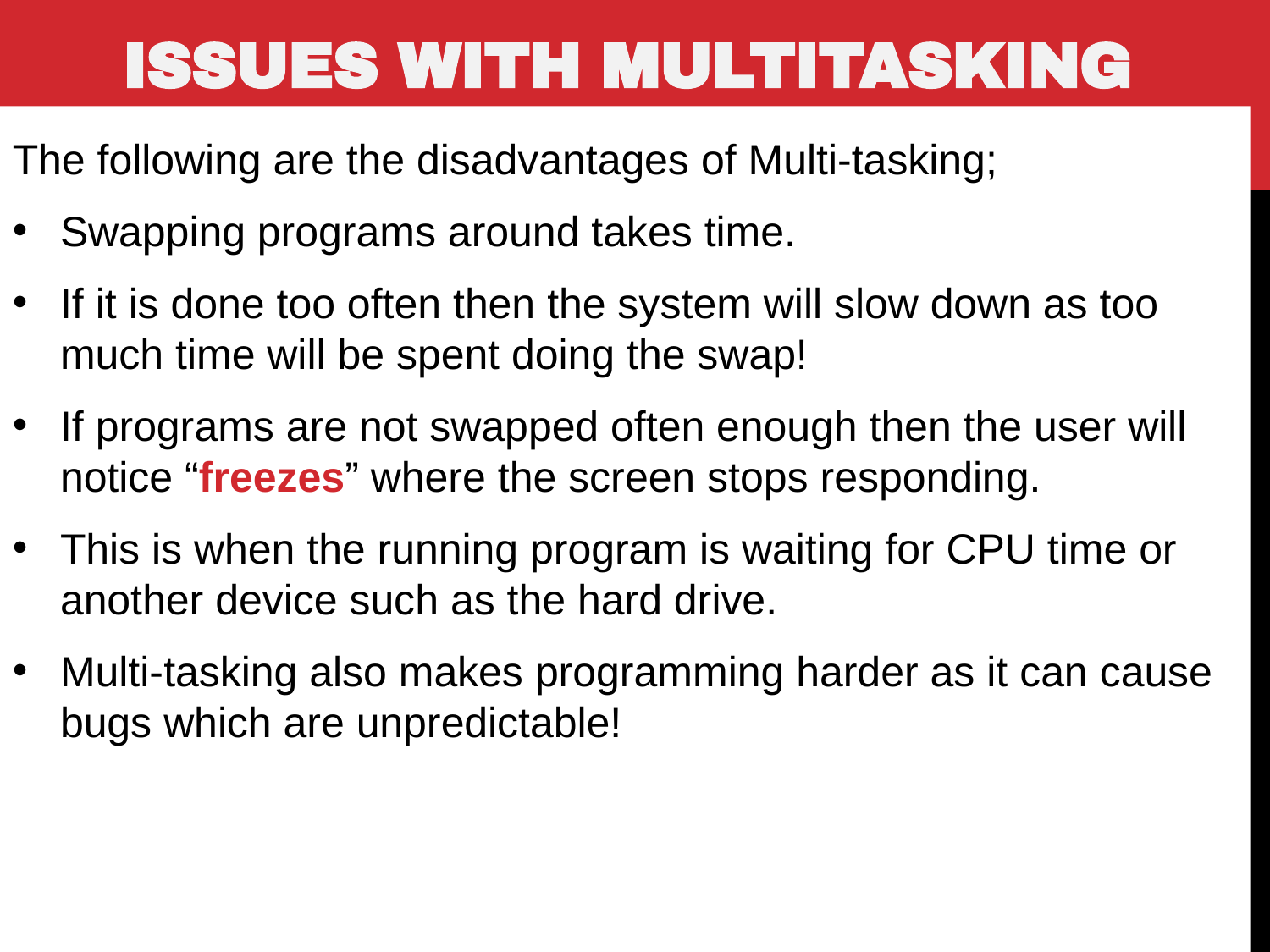

# Issues with multitasking
The following are the disadvantages of Multi-tasking;
Swapping programs around takes time.
If it is done too often then the system will slow down as too much time will be spent doing the swap!
If programs are not swapped often enough then the user will notice “freezes” where the screen stops responding.
This is when the running program is waiting for CPU time or another device such as the hard drive.
Multi-tasking also makes programming harder as it can cause bugs which are unpredictable!